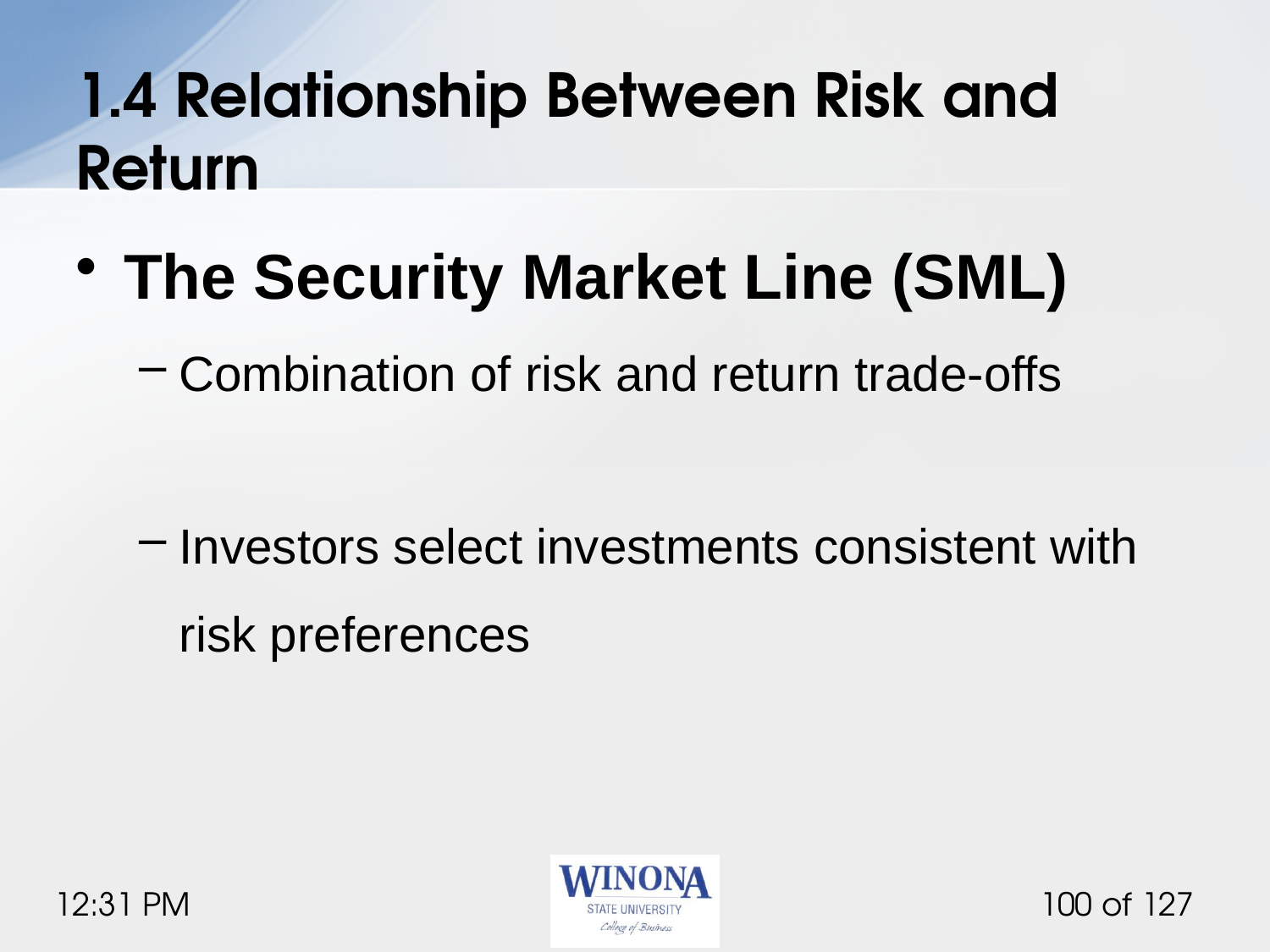

# 1.4 Relationship Between Risk and Return
The Security Market Line (SML)
Combination of risk and return trade-offs

Investors select investments consistent with risk preferences